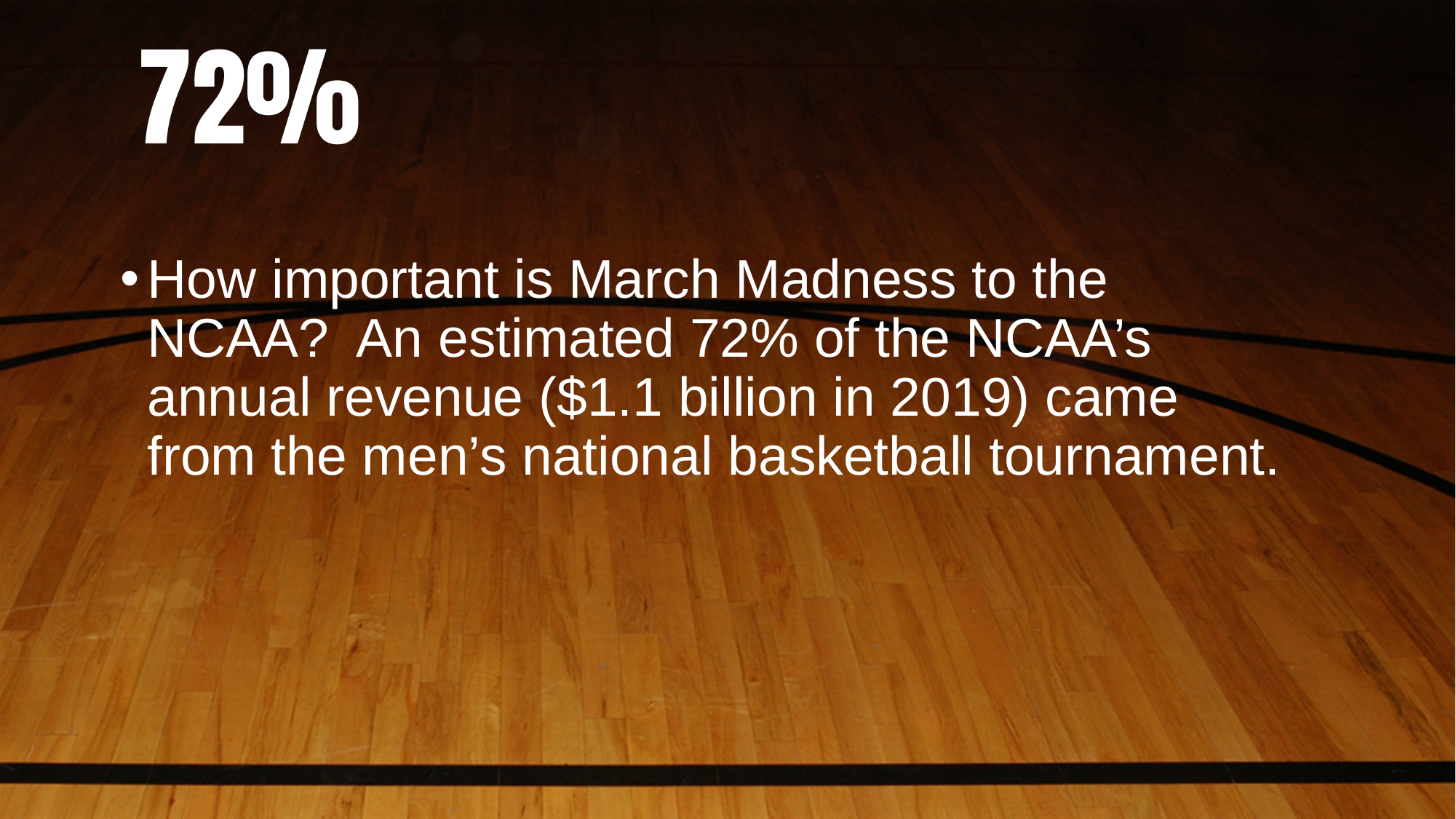

# 72%
How important is March Madness to the NCAA?  An estimated 72% of the NCAA’s annual revenue ($1.1 billion in 2019) came from the men’s national basketball tournament.